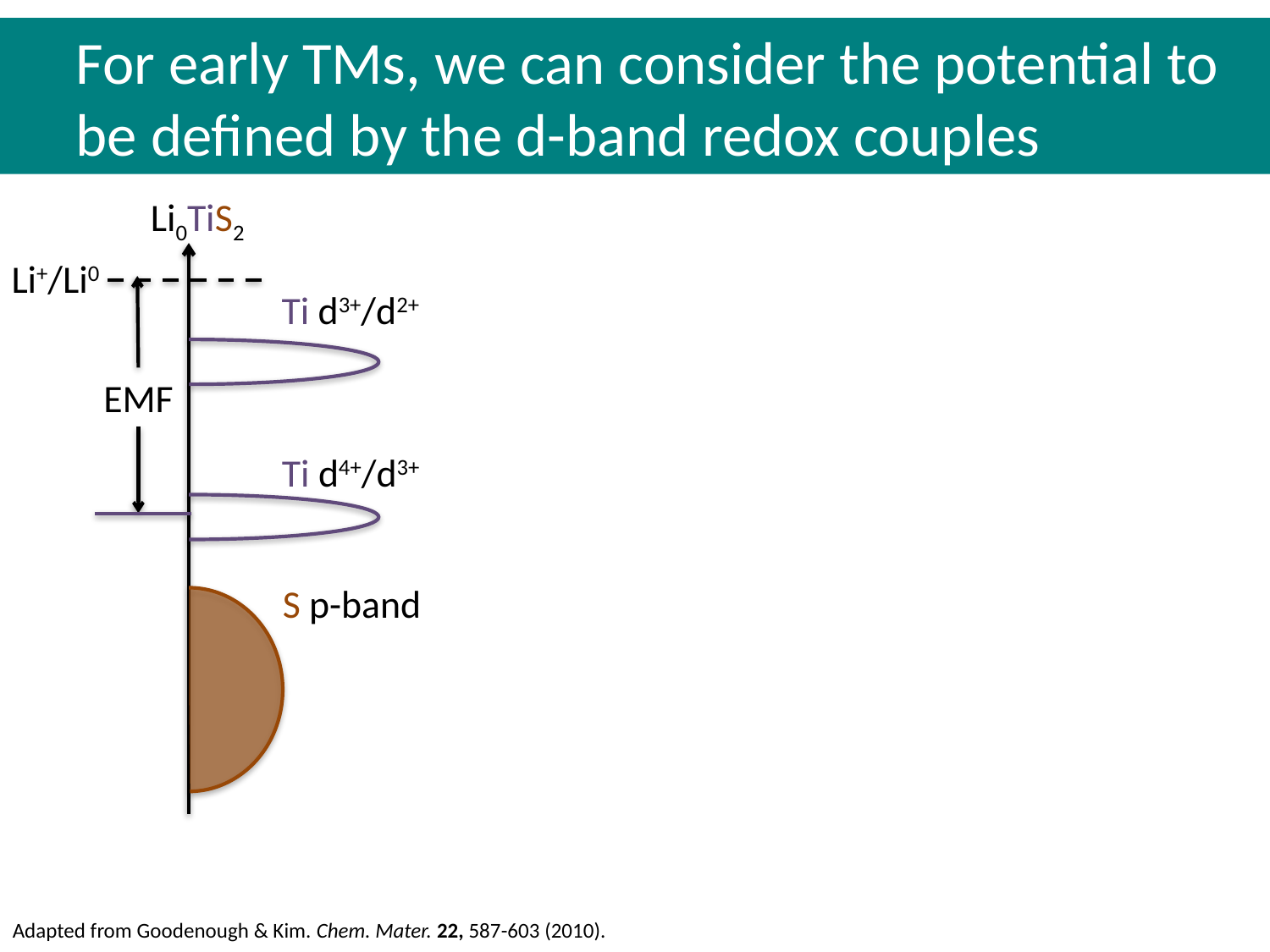

For early TMs, we can consider the potential to be defined by the d-band redox couples

Li0TiS2
Li+/Li0
Ti d3+/d2+

EMF
Ti d4+/d3+
S p-band

Adapted from Goodenough & Kim. Chem. Mater. 22, 587-603 (2010).